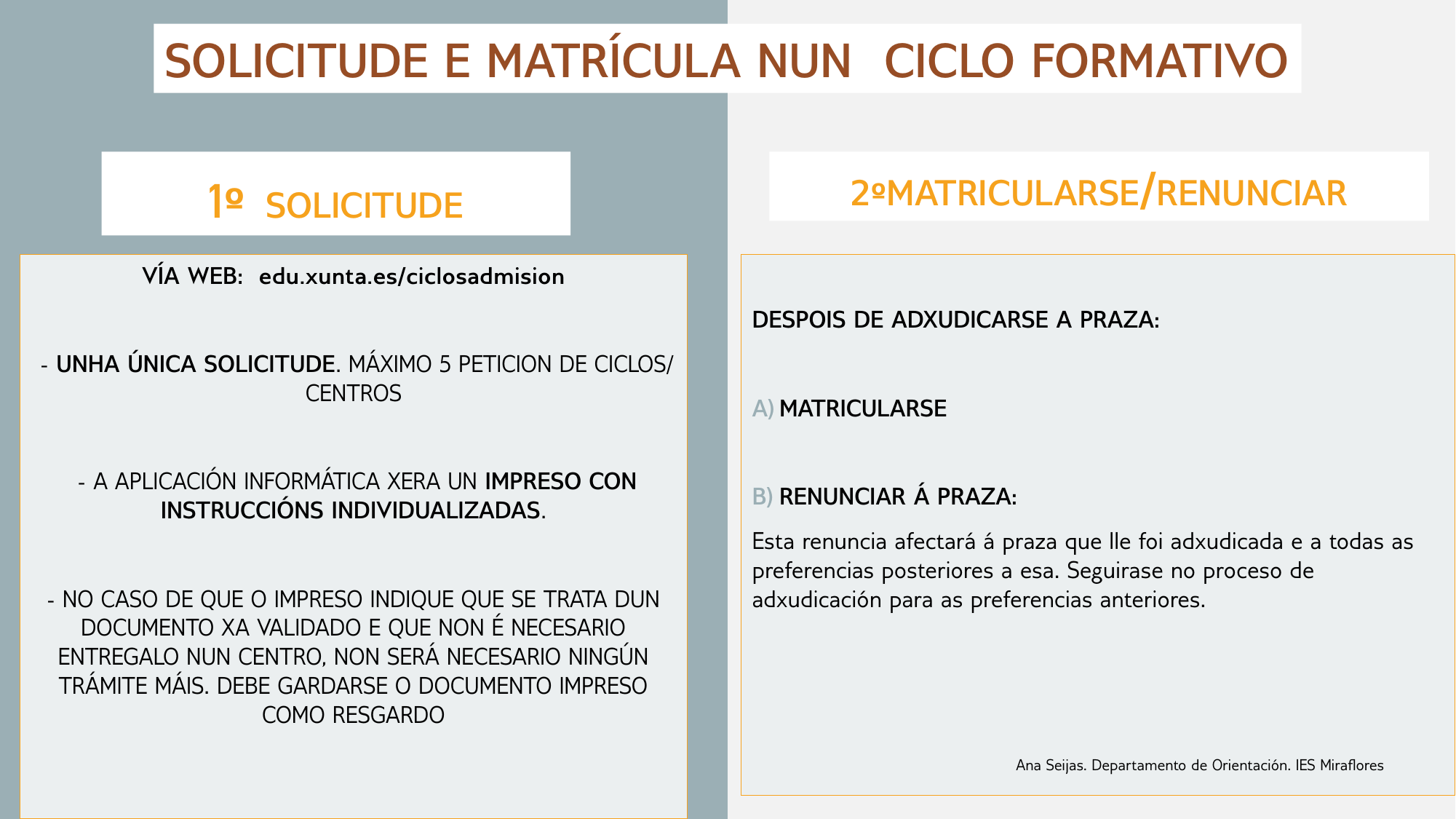

SOLICITUDE E MATRÍCULA NUN  CICLO FORMATIVO
1º SOLICITUDE
2ºMATRICULARSE/RENUNCIAR

DESPOIS DE ADXUDICARSE A PRAZA:

MATRICULARSE

RENUNCIAR Á PRAZA:
Esta renuncia afectará á praza que lle foi adxudicada e a todas as preferencias posteriores a esa. Seguirase no proceso de adxudicación para as preferencias anteriores.

VÍA WEB:  edu.xunta.es/ciclosadmision

 - UNHA ÚNICA SOLICITUDE. MÁXIMO 5 PETICION DE CICLOS/ CENTROS

 - A APLICACIÓN INFORMÁTICA XERA UN IMPRESO CON INSTRUCCIÓNS INDIVIDUALIZADAS.

- NO CASO DE QUE O IMPRESO INDIQUE QUE SE TRATA DUN DOCUMENTO XA VALIDADO E QUE NON É NECESARIO ENTREGALO NUN CENTRO, NON SERÁ NECESARIO NINGÚN TRÁMITE MÁIS. DEBE GARDARSE O DOCUMENTO IMPRESO COMO RESGARDO
Ana Seijas. Departamento de Orientación. IES Miraflores